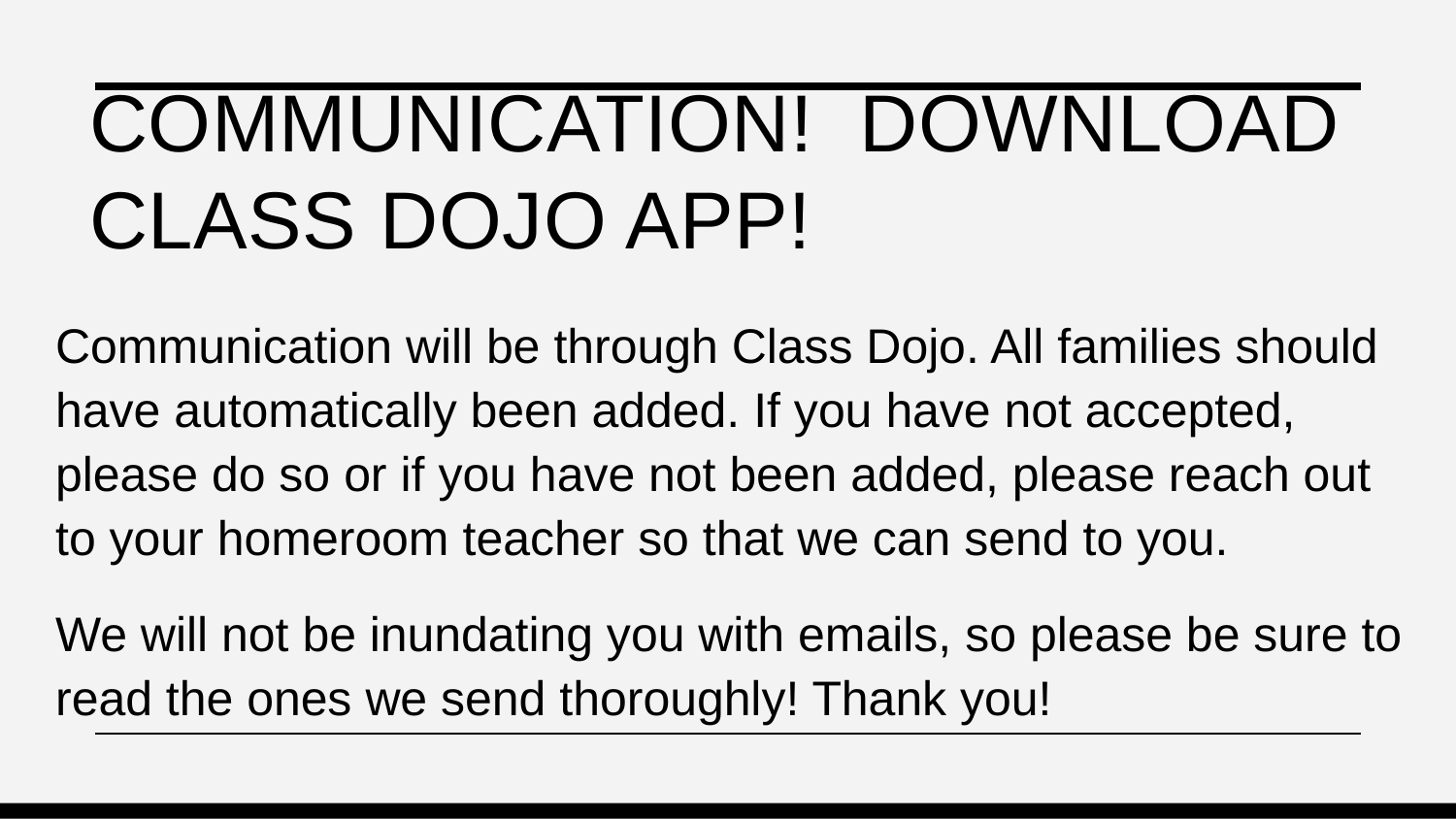

# Communication!  Download Class Dojo app!
Communication will be through Class Dojo. All families should have automatically been added. If you have not accepted, please do so or if you have not been added, please reach out to your homeroom teacher so that we can send to you.
We will not be inundating you with emails, so please be sure to read the ones we send thoroughly! Thank you!